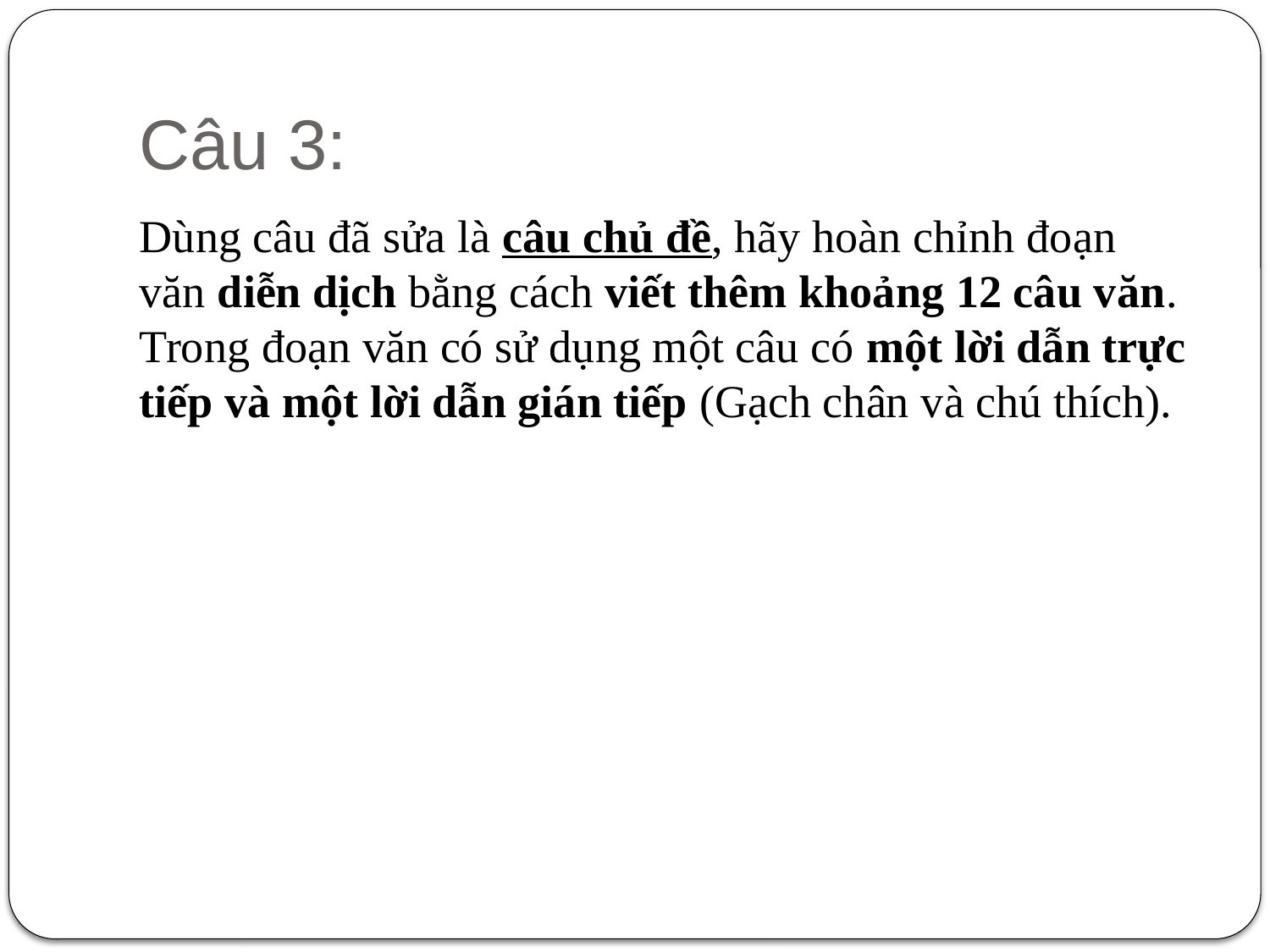

# Câu 3:
Dùng câu đã sửa là câu chủ đề, hãy hoàn chỉnh đoạn văn diễn dịch bằng cách viết thêm khoảng 12 câu văn. Trong đoạn văn có sử dụng một câu có một lời dẫn trực tiếp và một lời dẫn gián tiếp (Gạch chân và chú thích).